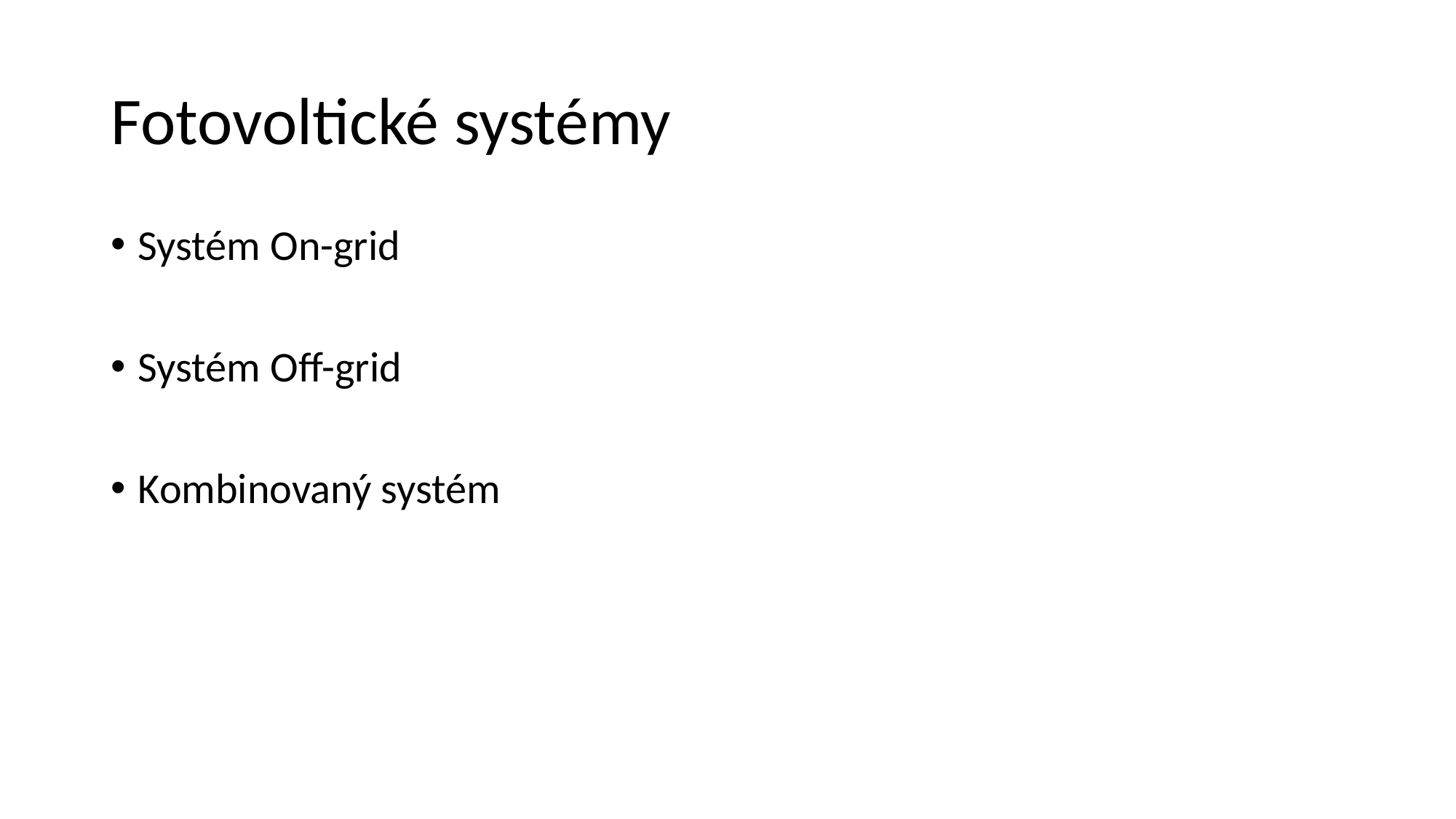

# Fotovoltické systémy
Systém On-grid

Systém Off-grid

Kombinovaný systém